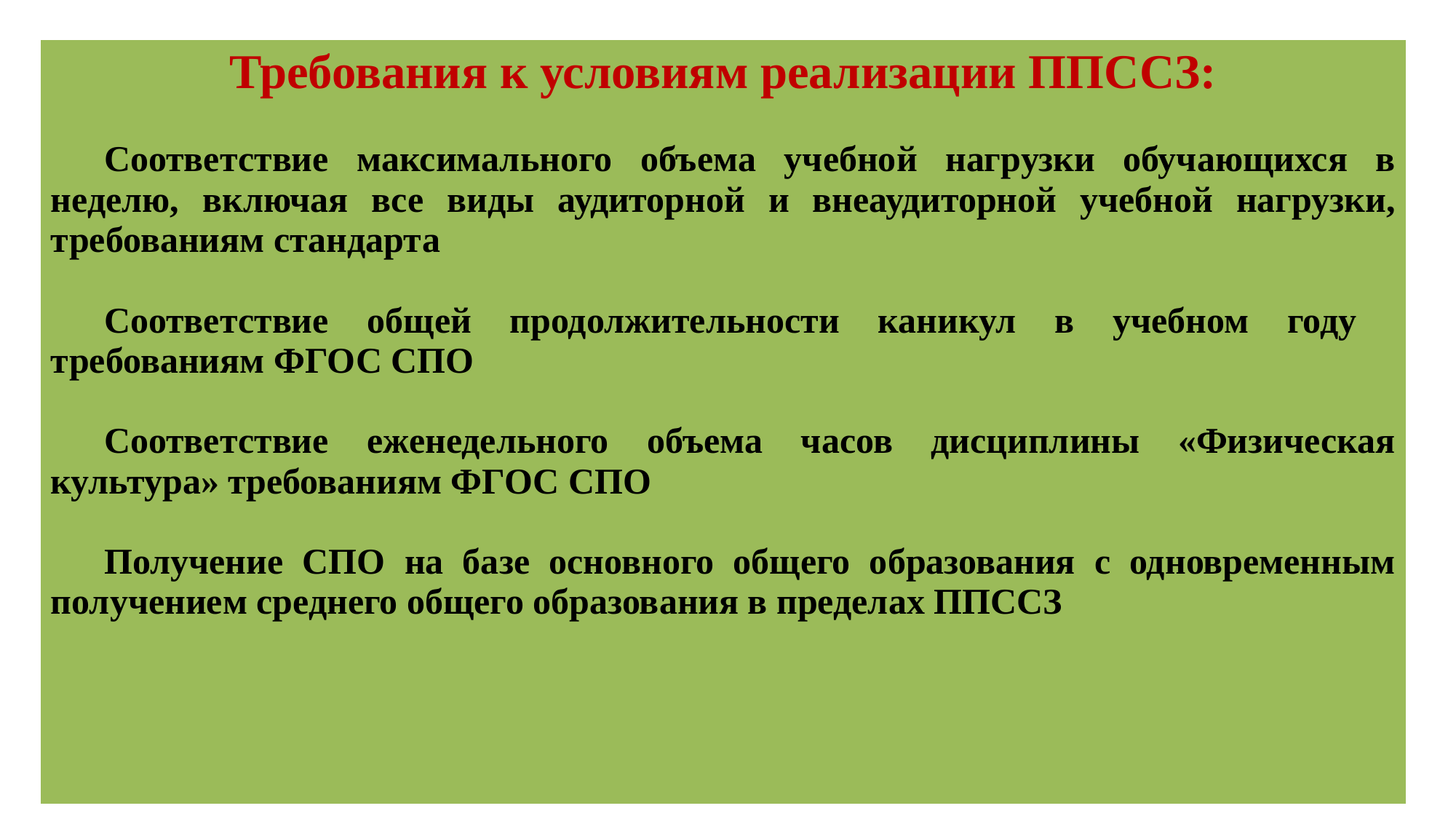

| Требования к условиям реализации ППССЗ:   Соответствие максимального объема учебной нагрузки обучающихся в неделю, включая все виды аудиторной и внеаудиторной учебной нагрузки, требованиям стандарта Соответствие общей продолжительности каникул в учебном году требованиям ФГОС СПО   Соответствие еженедельного объема часов дисциплины «Физическая культура» требованиям ФГОС СПО   Получение СПО на базе основного общего образования с одновременным получением среднего общего образования в пределах ППССЗ |
| --- |